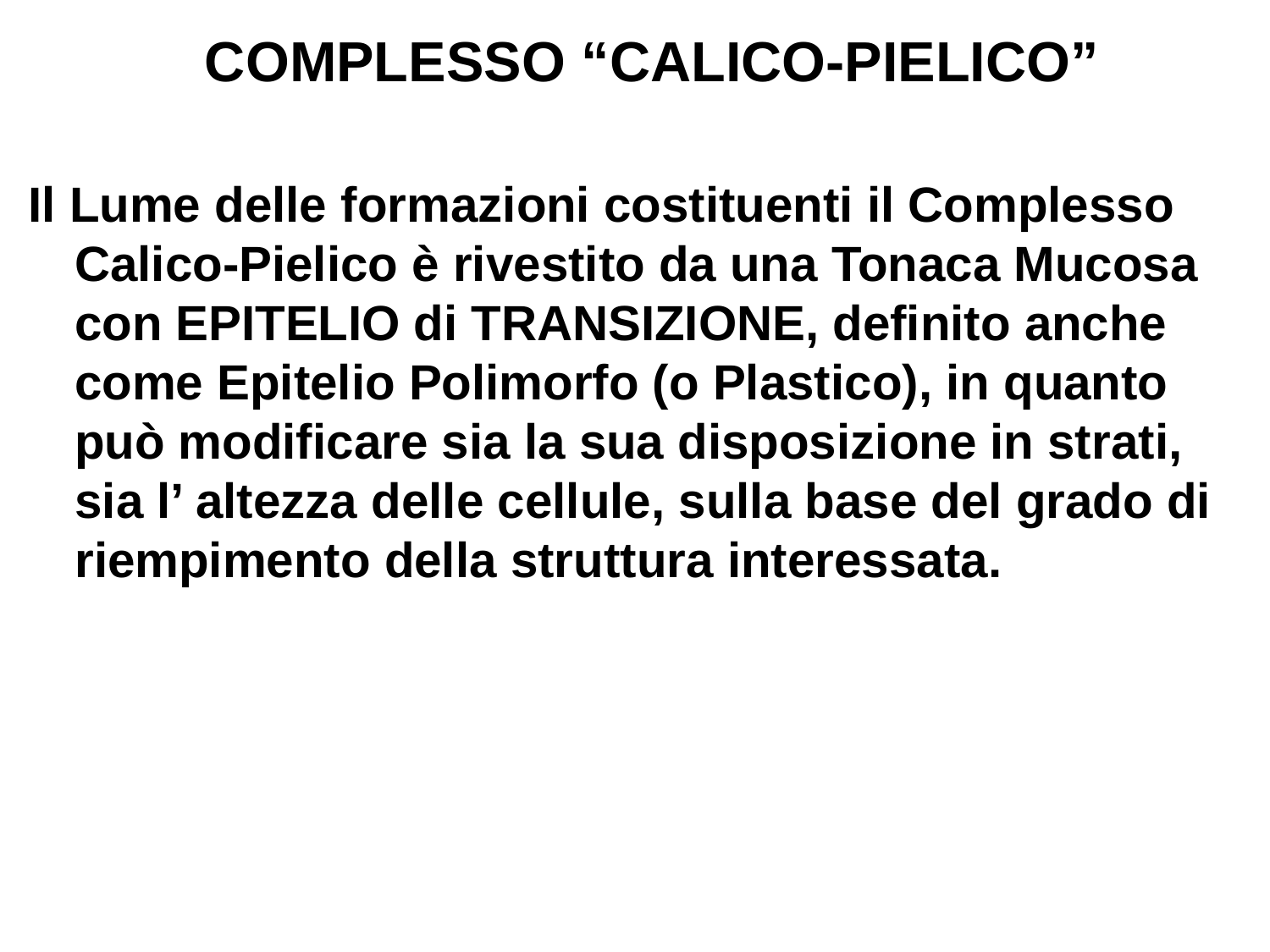

# COMPLESSO “CALICO-PIELICO”
Il Lume delle formazioni costituenti il Complesso Calico-Pielico è rivestito da una Tonaca Mucosa con EPITELIO di TRANSIZIONE, definito anche come Epitelio Polimorfo (o Plastico), in quanto può modificare sia la sua disposizione in strati, sia l’ altezza delle cellule, sulla base del grado di riempimento della struttura interessata.